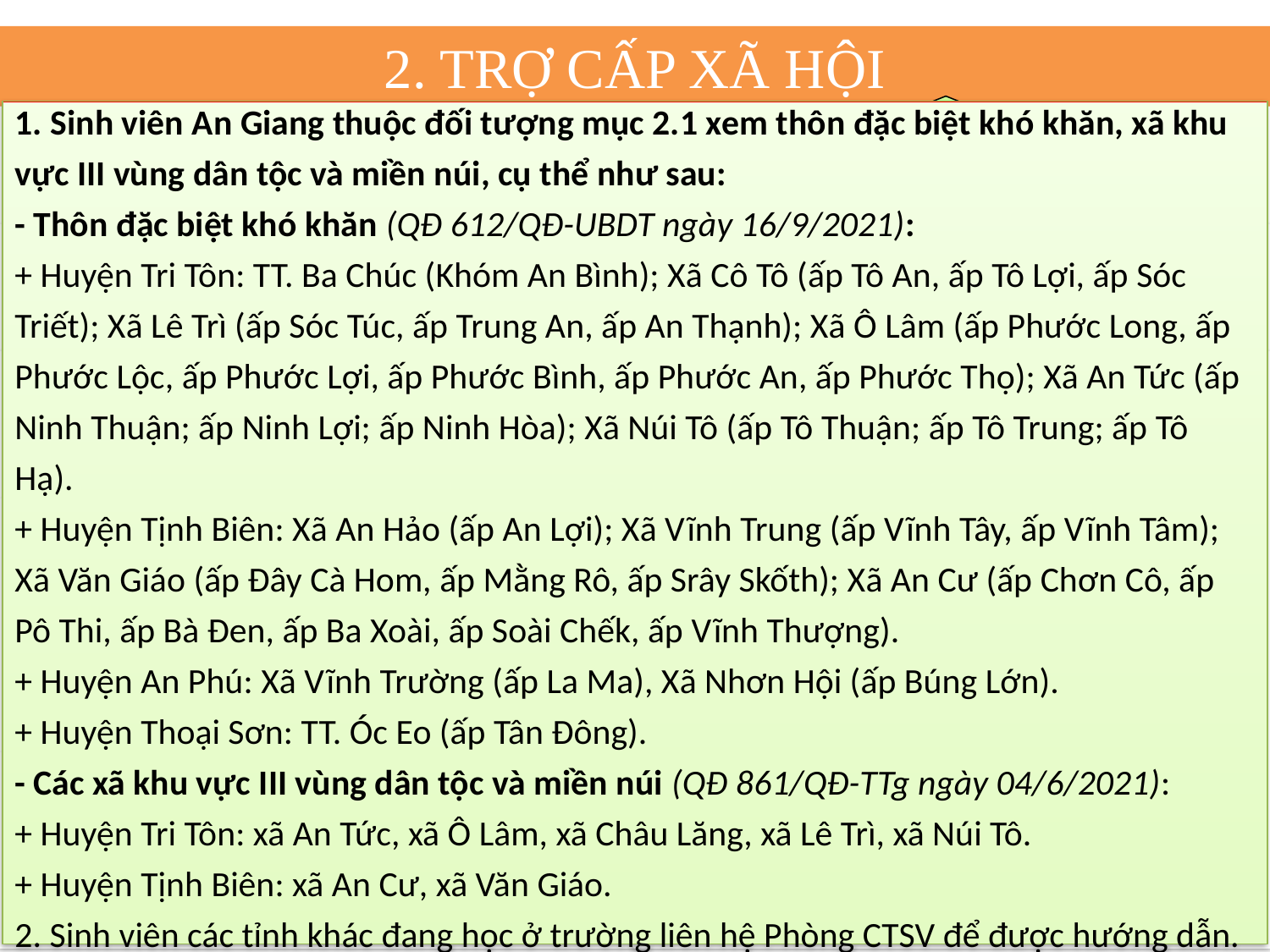

2. TRỢ CẤP XÃ HỘI
HỒ SƠ GỒM
ĐỐI TƯỢNG
SỐ TIỀN
1. Sinh viên An Giang thuộc đối tượng mục 2.1 xem thôn đặc biệt khó khăn, xã khu vực III vùng dân tộc và miền núi, cụ thể như sau:
- Thôn đặc biệt khó khăn (QĐ 612/QĐ-UBDT ngày 16/9/2021):
+ Huyện Tri Tôn: TT. Ba Chúc (Khóm An Bình); Xã Cô Tô (ấp Tô An, ấp Tô Lợi, ấp Sóc Triết); Xã Lê Trì (ấp Sóc Túc, ấp Trung An, ấp An Thạnh); Xã Ô Lâm (ấp Phước Long, ấp Phước Lộc, ấp Phước Lợi, ấp Phước Bình, ấp Phước An, ấp Phước Thọ); Xã An Tức (ấp Ninh Thuận; ấp Ninh Lợi; ấp Ninh Hòa); Xã Núi Tô (ấp Tô Thuận; ấp Tô Trung; ấp Tô Hạ).
+ Huyện Tịnh Biên: Xã An Hảo (ấp An Lợi); Xã Vĩnh Trung (ấp Vĩnh Tây, ấp Vĩnh Tâm); Xã Văn Giáo (ấp Đây Cà Hom, ấp Mằng Rô, ấp Srây Skốth); Xã An Cư (ấp Chơn Cô, ấp Pô Thi, ấp Bà Đen, ấp Ba Xoài, ấp Soài Chếk, ấp Vĩnh Thượng).
+ Huyện An Phú: Xã Vĩnh Trường (ấp La Ma), Xã Nhơn Hội (ấp Búng Lớn).
+ Huyện Thoại Sơn: TT. Óc Eo (ấp Tân Đông).
- Các xã khu vực III vùng dân tộc và miền núi (QĐ 861/QĐ-TTg ngày 04/6/2021):
+ Huyện Tri Tôn: xã An Tức, xã Ô Lâm, xã Châu Lăng, xã Lê Trì, xã Núi Tô.
+ Huyện Tịnh Biên: xã An Cư, xã Văn Giáo.
2. Sinh viên các tỉnh khác đang học ở trường liên hệ Phòng CTSV để được hướng dẫn.
* Đơn xin hưởng trợ cấp xã hội (theo mẫu).
* Bản sao Giấy khai sinh.
* Bản sao (có công chứng) sổ hộ khẩu

1. Là người dân tộc ít người ở vùng kinh tế đặc biệt khó khăn
140.000 đ/tháng/SV
Hưởng12 tháng/năm
* Đơn xin hưởng trợ cấp xã hội (theo mẫu).
* Bản sao Giấy khai sinh.
* Bản sao Giấy chứng tử của cha và mẹ.
* Giấy xác nhận mồ côi cả cha lẫn mẹ của UBND ký.
2. Mồ côi cả cha lẫn mẹ không nơi nương tựa.

100.000 đ/tháng/SV
 hưởng 12 tháng/năm
* Đơn xin hưởng trợ cấp xã hội (theo mẫu).
* Bản sao Giấy khai sinh.
* Biên bản giám định sức khỏe của Hội đồng Y khoa.
* Giấy xác nhận hoàn cảnh kinh tế khó khăn của UBND xã/phường/thị trấn ký.
3. Là người tàn tật, gặp khó khăn về kinh tế (theo quy định của Nghị định số 81/CP ngày 23/11/1995)
* Đơn xin hưởng trợ cấp xã hội (theo mẫu).
* Bản sao Giấy khai sinh.
* Bản sao (có công chứng) sổ hộ nghèo (sinh viên phải nộp lại sổ mới hằng năm).
4. Hộ nghèo/hoàn cảnh đặc biệt khó khăn về kinh tế, vượt khó học tập